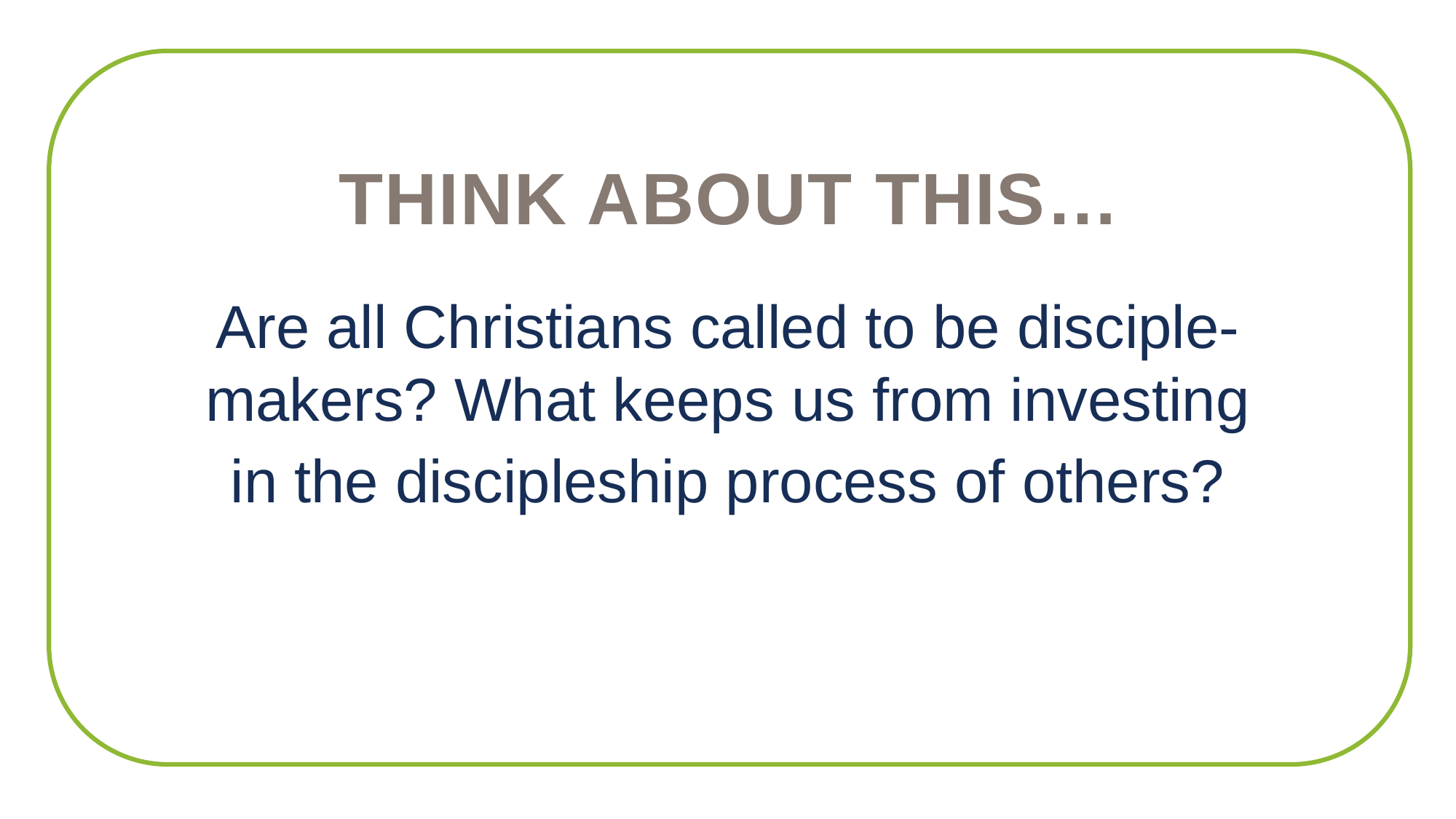

THINK ABOUT THIS…

Are all Christians called to be disciple-makers? What keeps us from investing
in the discipleship process of others?